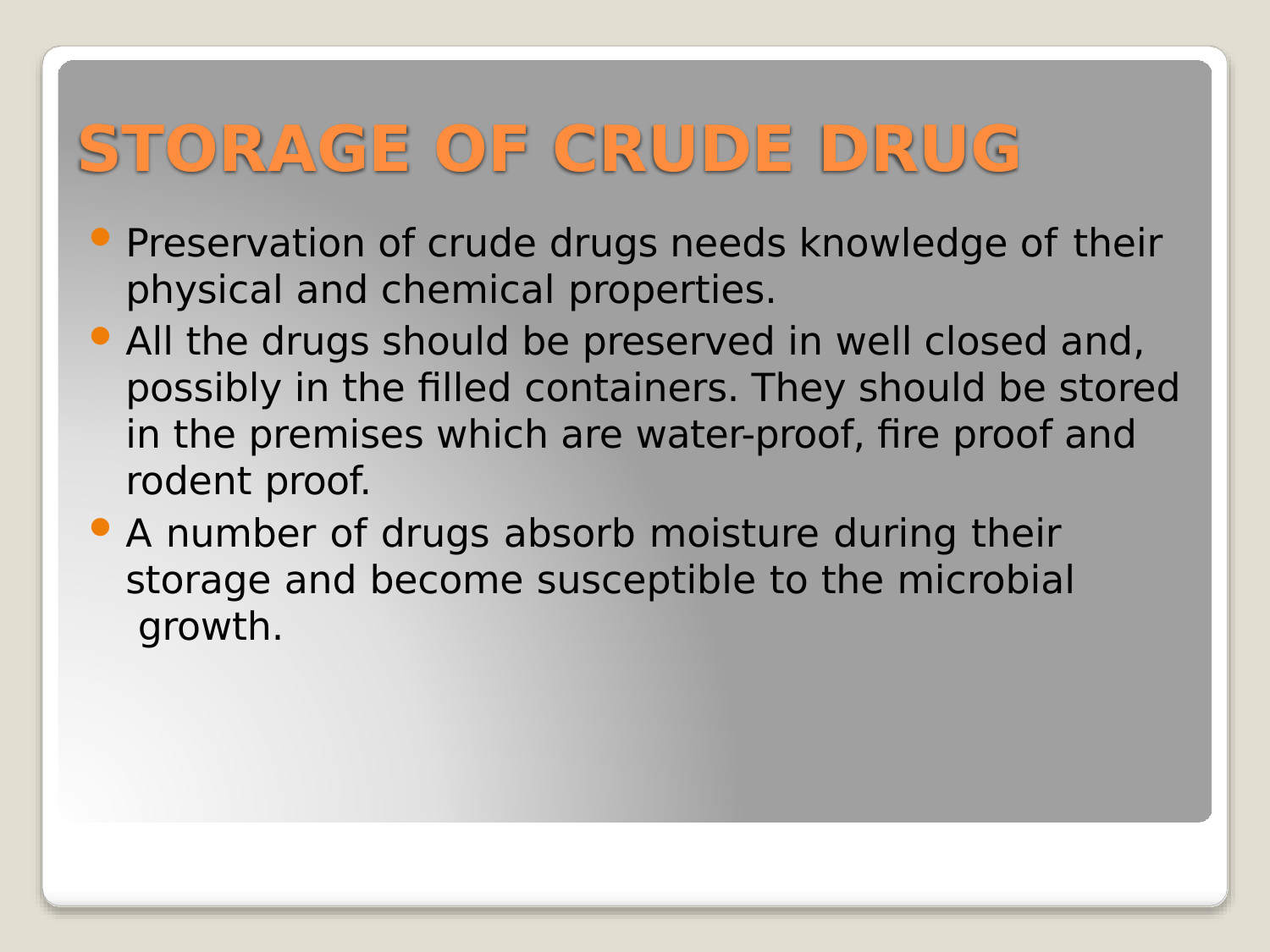

# STORAGE OF	CRUDE DRUG
Preservation of crude drugs needs knowledge of their
physical and chemical properties.
All the drugs should be preserved in well closed and,  possibly in the filled containers. They should be stored  in the premises which are water-proof, fire proof and  rodent proof.
A number of drugs absorb moisture during their  storage and become susceptible to the microbial  growth.